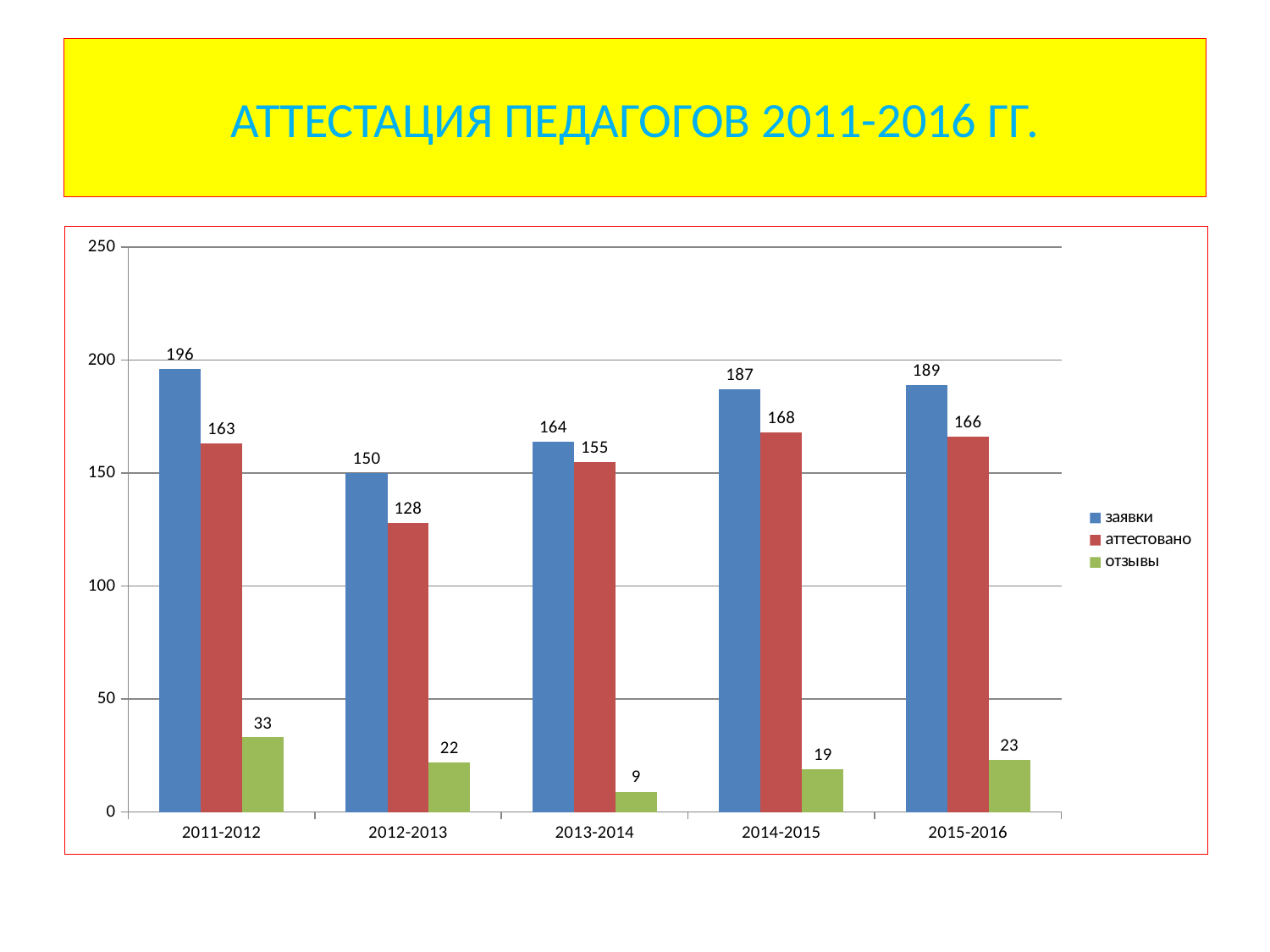

# АТТЕСТАЦИЯ ПЕДАГОГОВ 2011-2016 ГГ.

### Chart

| Category | заявки | аттестовано | отзывы |
|---|---|---|---|
| 2011-2012 | 196.0 | 163.0 | 33.0 |
| 2012-2013 | 150.0 | 128.0 | 22.0 |
| 2013-2014 | 164.0 | 155.0 | 9.0 |
| 2014-2015 | 187.0 | 168.0 | 19.0 |
| 2015-2016 | 189.0 | 166.0 | 23.0 |